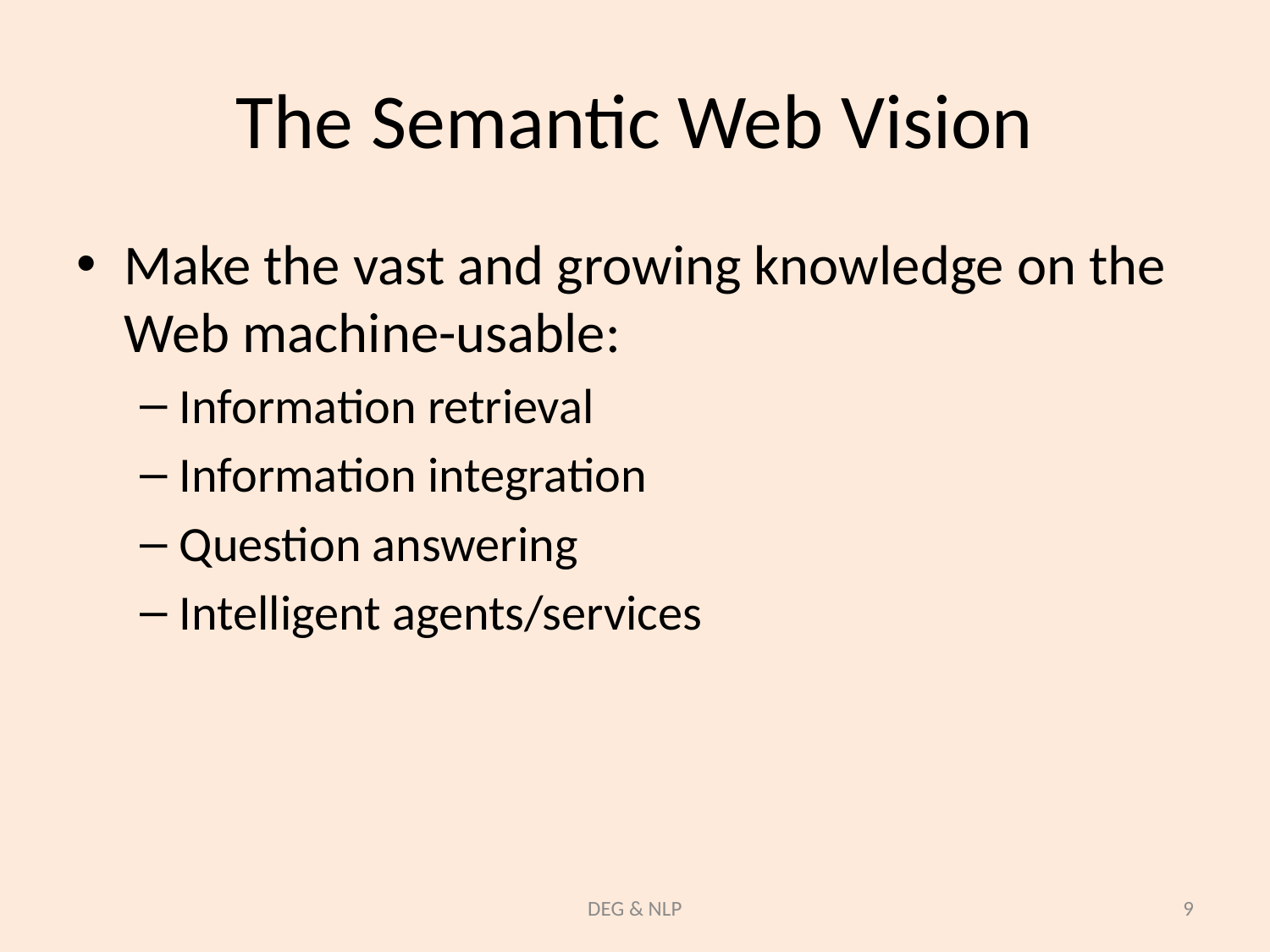

# The Semantic Web Vision
Make the vast and growing knowledge on the Web machine-usable:
Information retrieval
Information integration
Question answering
Intelligent agents/services
DEG & NLP
9